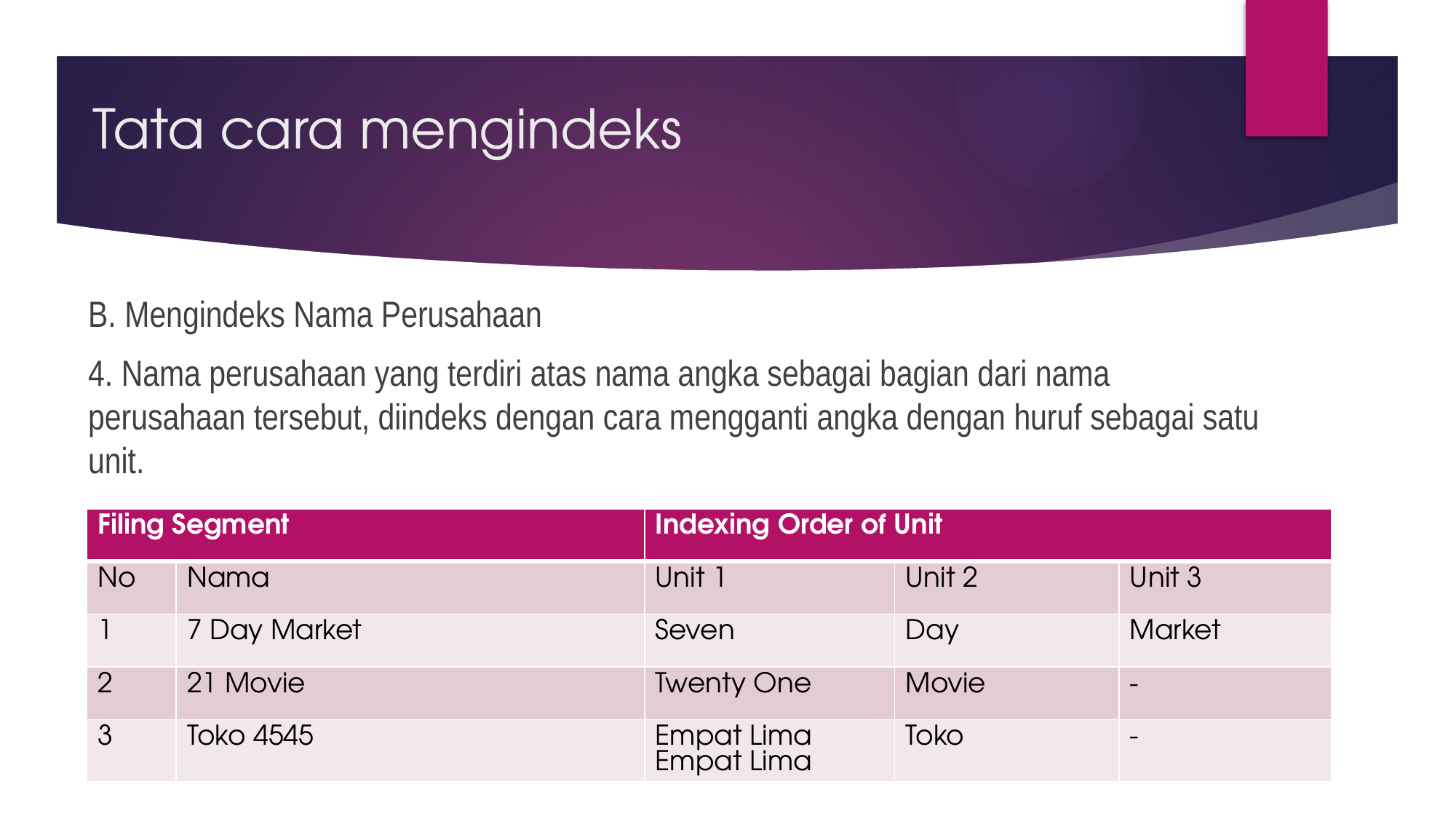

# Tata cara mengindeks
B. Mengindeks Nama Perusahaan
4. Nama perusahaan yang terdiri atas nama angka sebagai bagian dari nama perusahaan tersebut, diindeks dengan cara mengganti angka dengan huruf sebagai satu unit.
| Filing Segment |  | Indexing Order of Unit |  |  |
| --- | --- | --- | --- | --- |
| No | Nama | Unit 1 | Unit 2 | Unit 3 |
| 1 | 7 Day Market | Seven | Day | Market |
| 2 | 21 Movie | Twenty One | Movie | - |
| 3 | Toko 4545 | Empat Lima Empat Lima | Toko | - |